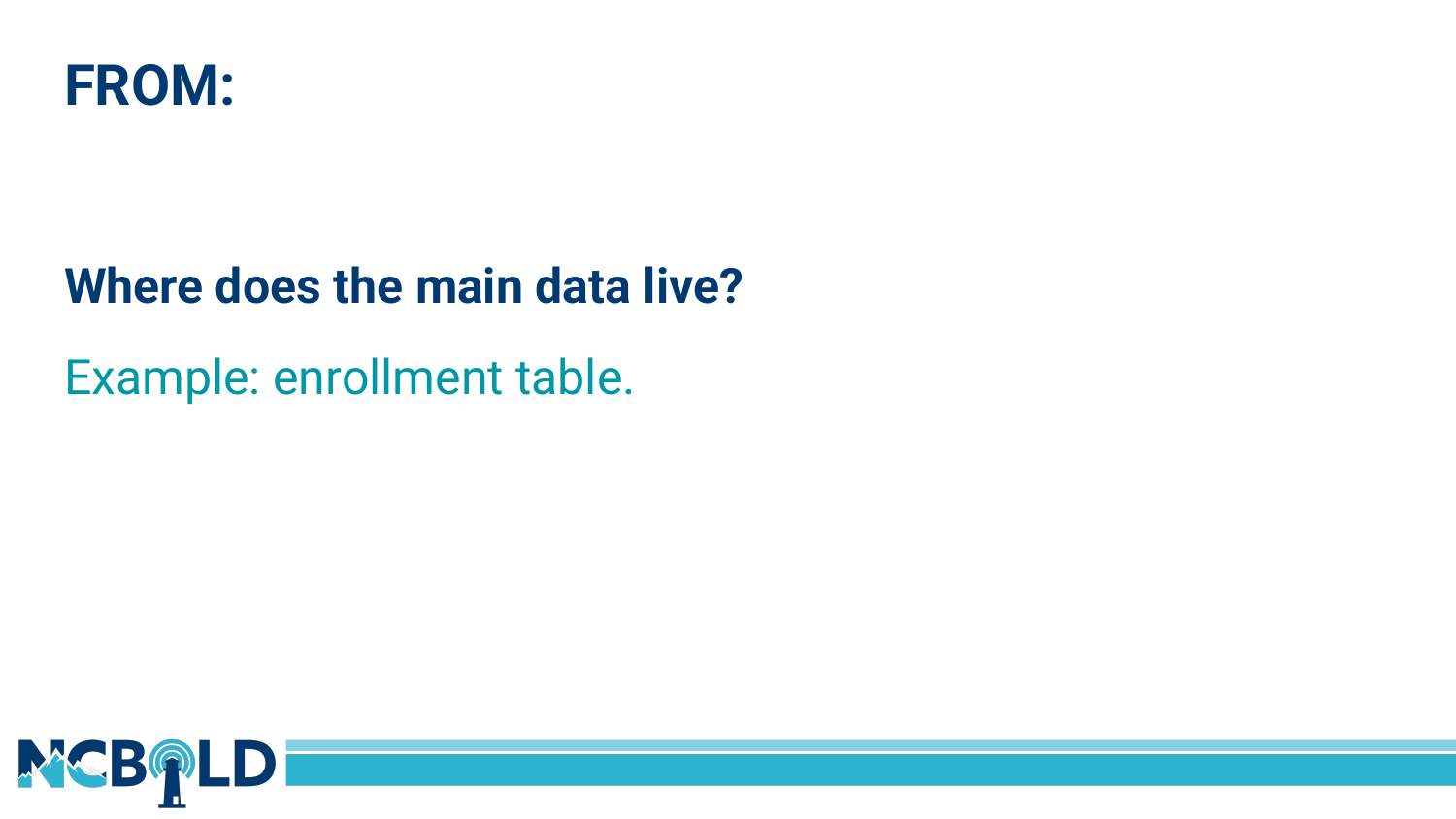

# FROM:

Where does the main data live?
Example: enrollment table.